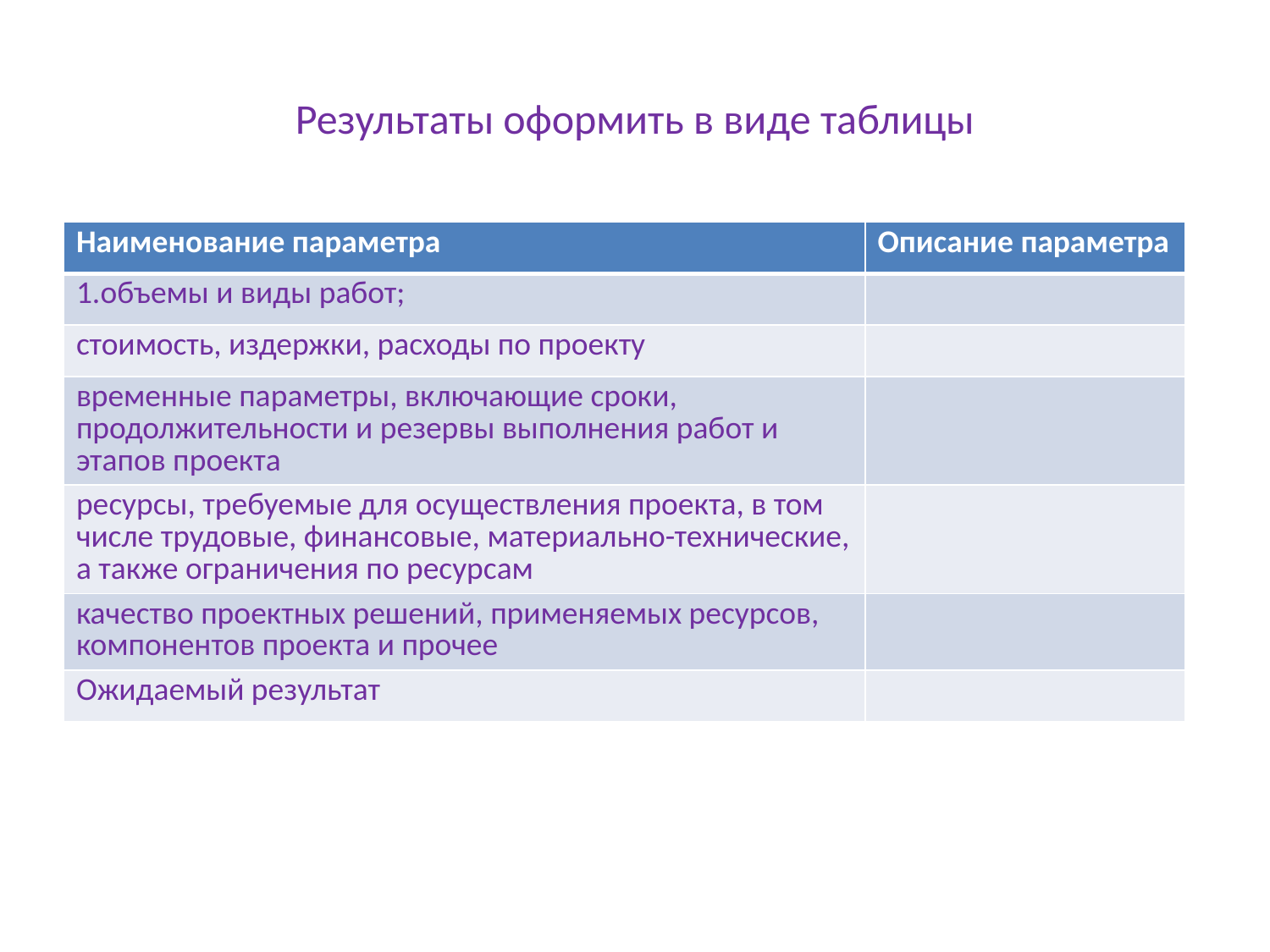

# Результаты оформить в виде таблицы
| Наименование параметра | Описание параметра |
| --- | --- |
| объемы и виды работ; |  |
| стоимость, издержки, расходы по проекту |  |
| временные параметры, включающие сроки, продолжительности и резервы выполнения работ и этапов проекта |  |
| ресурсы, требуемые для осуществления проекта, в том числе трудовые, финансовые, материально-технические, а также ограничения по ресурсам |  |
| качество проектных решений, применяемых ресурсов, компонентов проекта и прочее |  |
| Ожидаемый результат |  |